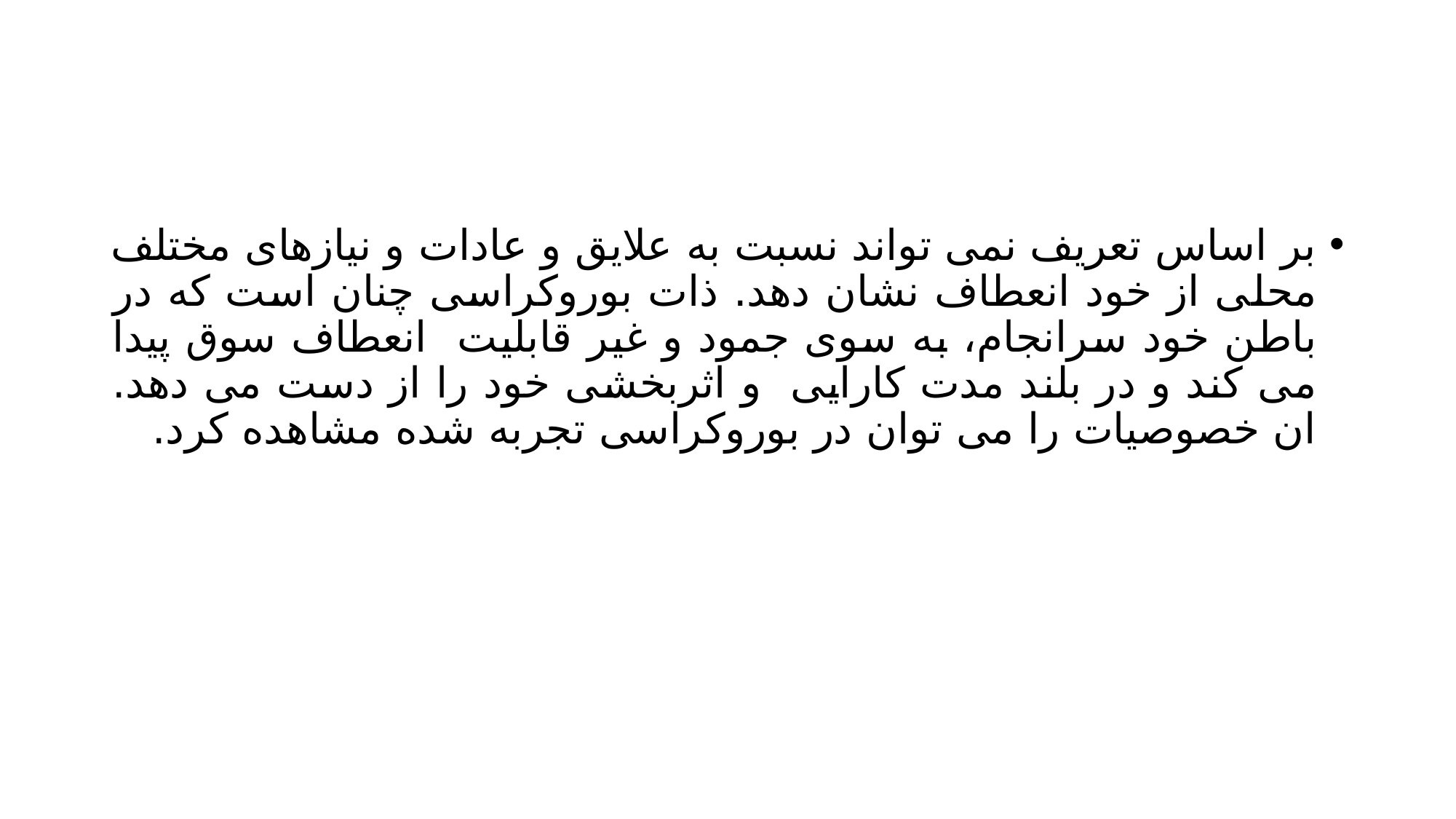

#
بر اساس تعریف نمی تواند نسبت به علایق و عادات و نیازهای مختلف محلی از خود انعطاف نشان دهد. ذات بوروکراسی چنان است که در باطن خود سرانجام، به سوی جمود و غیر قابلیت  انعطاف سوق پیدا می کند و در بلند مدت کارایی  و اثربخشی خود را از دست می دهد. ان خصوصیات را می توان در بوروکراسی تجربه شده مشاهده کرد.